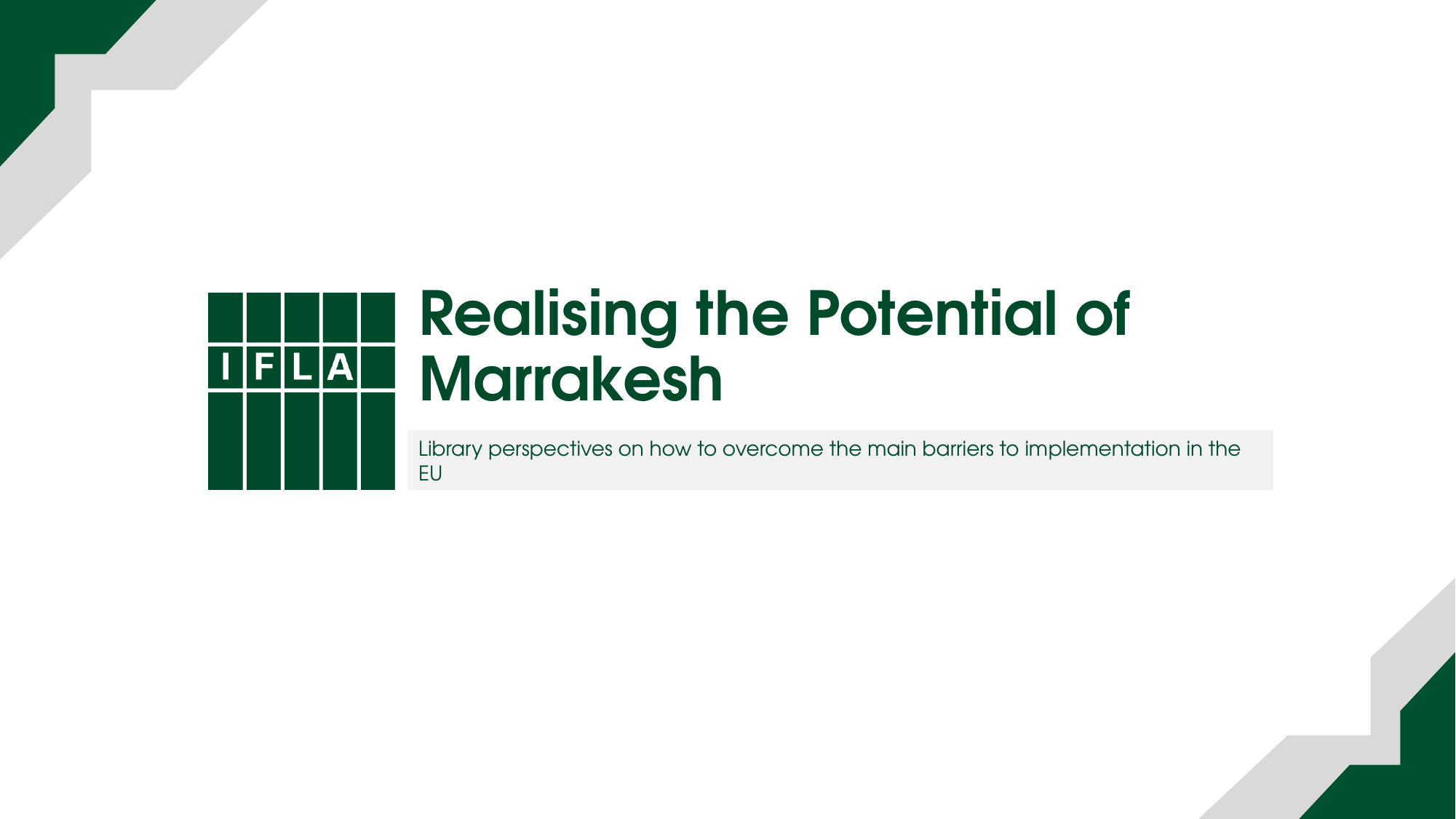

# Realising the Potential of Marrakesh
Library perspectives on how to overcome the main barriers to implementation in the EU